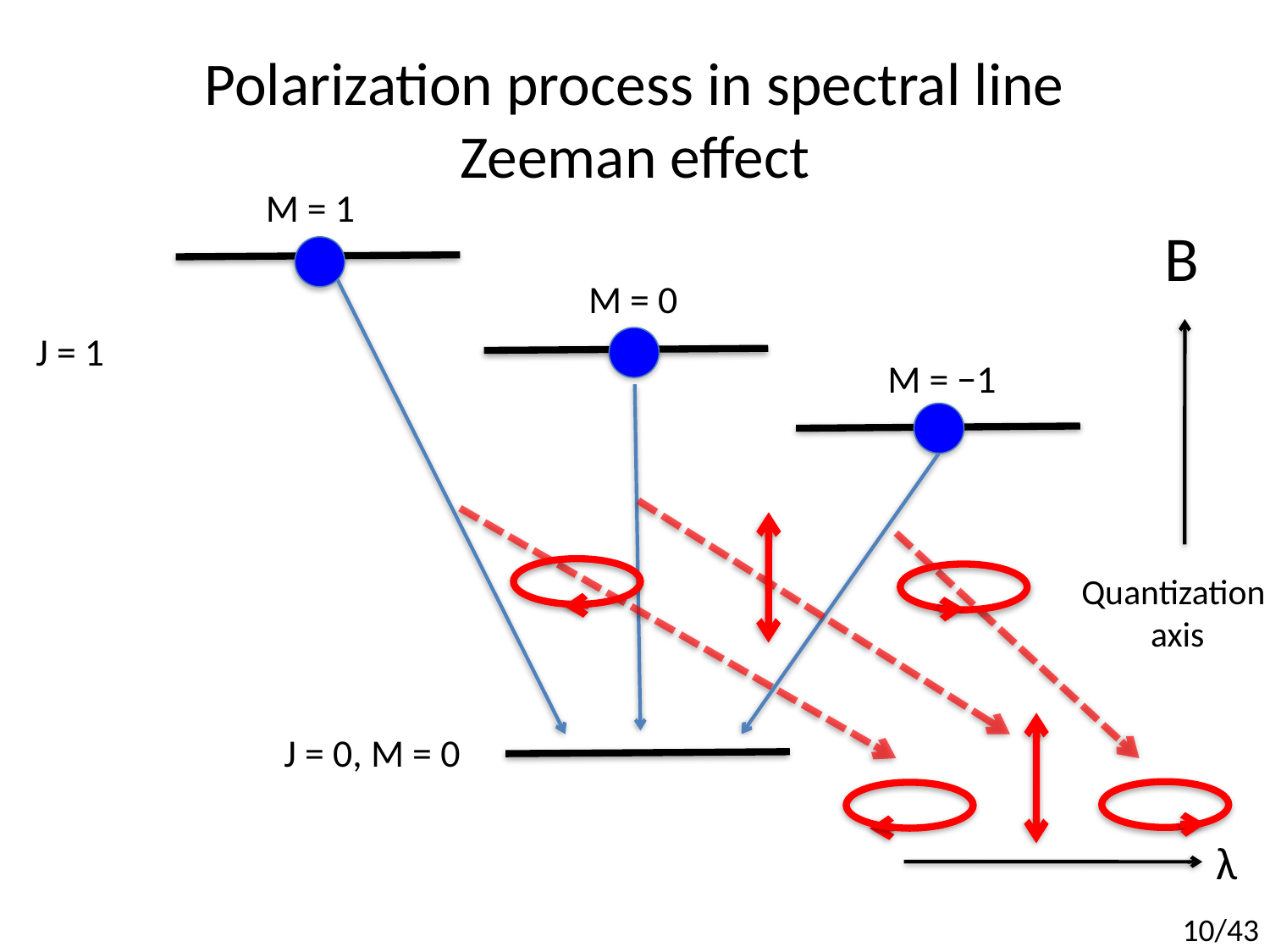

# Polarization process in spectral line Zeeman effect
M = 1
B

M = 0
J = 1

M = −1

Quantization
 axis
J = 0, M = 0

λ
10/43